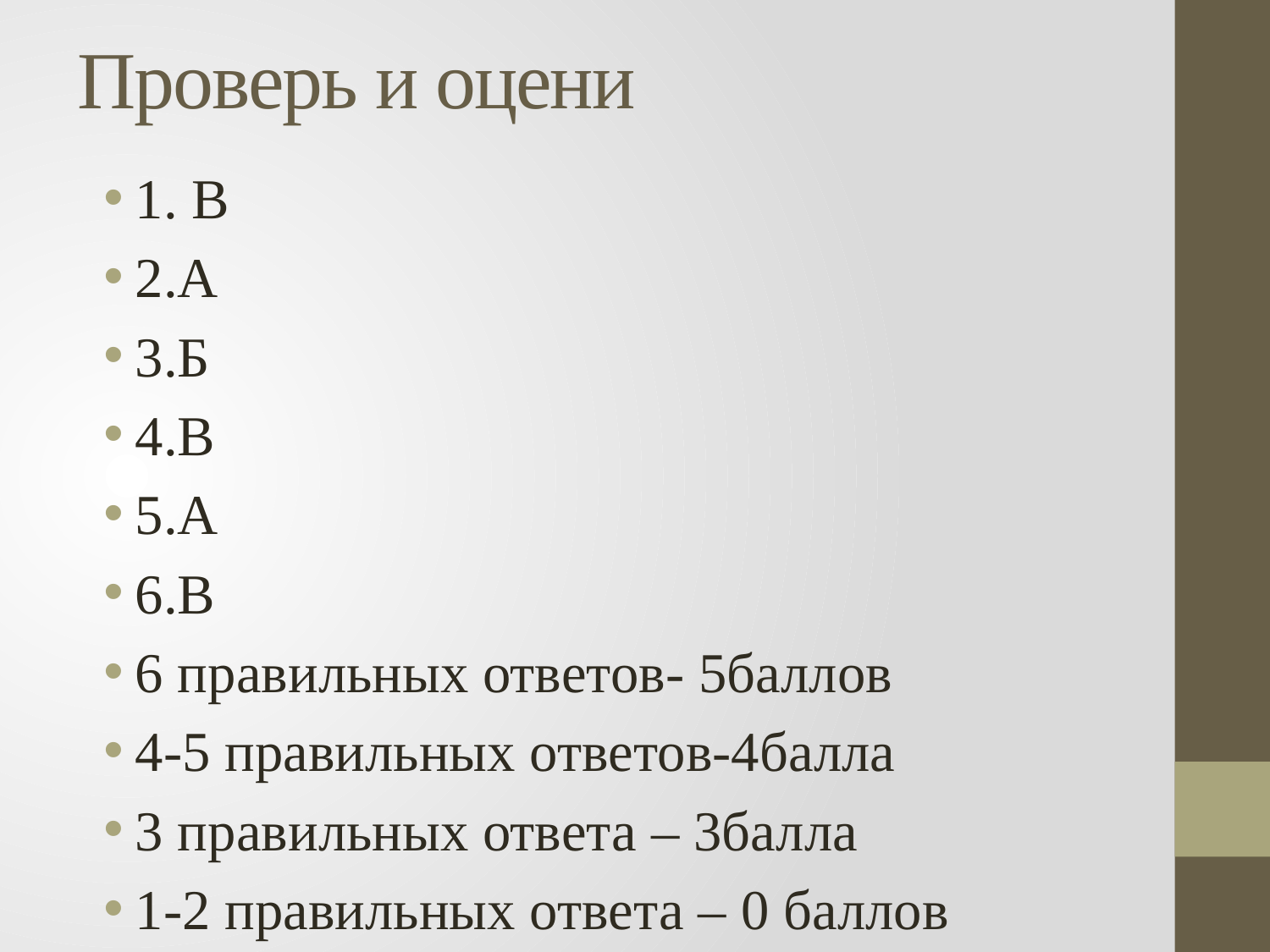

# Проверь и оцени
1. В
2.А
3.Б
4.В
5.А
6.В
6 правильных ответов- 5баллов
4-5 правильных ответов-4балла
3 правильных ответа – 3балла
1-2 правильных ответа – 0 баллов